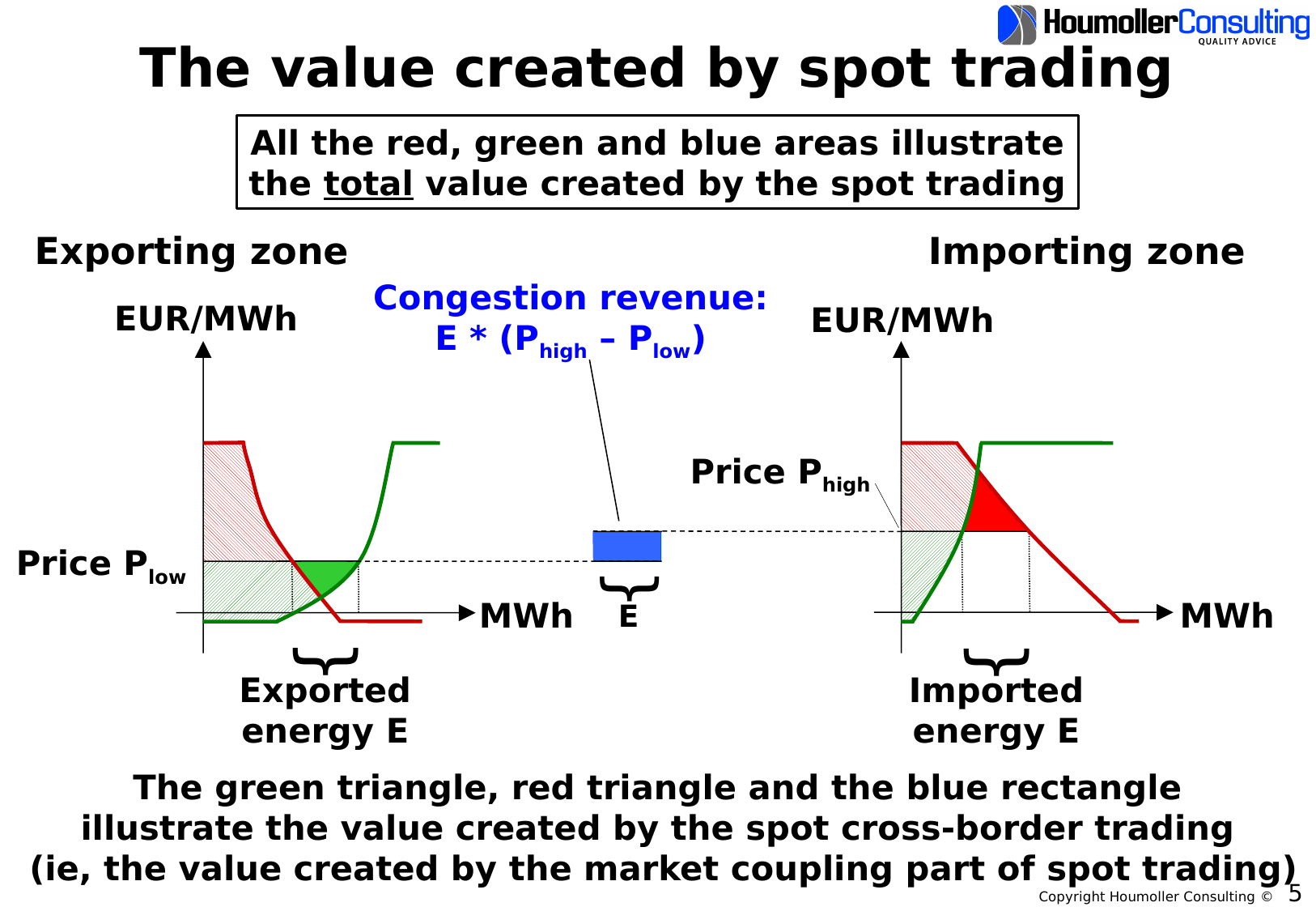

# The value created by spot trading
All the red, green and blue areas illustrate
the total value created by the spot trading
Exporting zone
EUR/MWh

MWh
Importing zone
EUR/MWh

MWh
Congestion revenue:
E * (Phigh – Plow)

Price Phigh

The green triangle, red triangle and the blue rectangle
illustrate the value created by the spot cross-border trading

}
Imported
energy E

Price Plow

}

}
Exported
energy E

E
(ie, the value created by the market coupling part of spot trading)
5